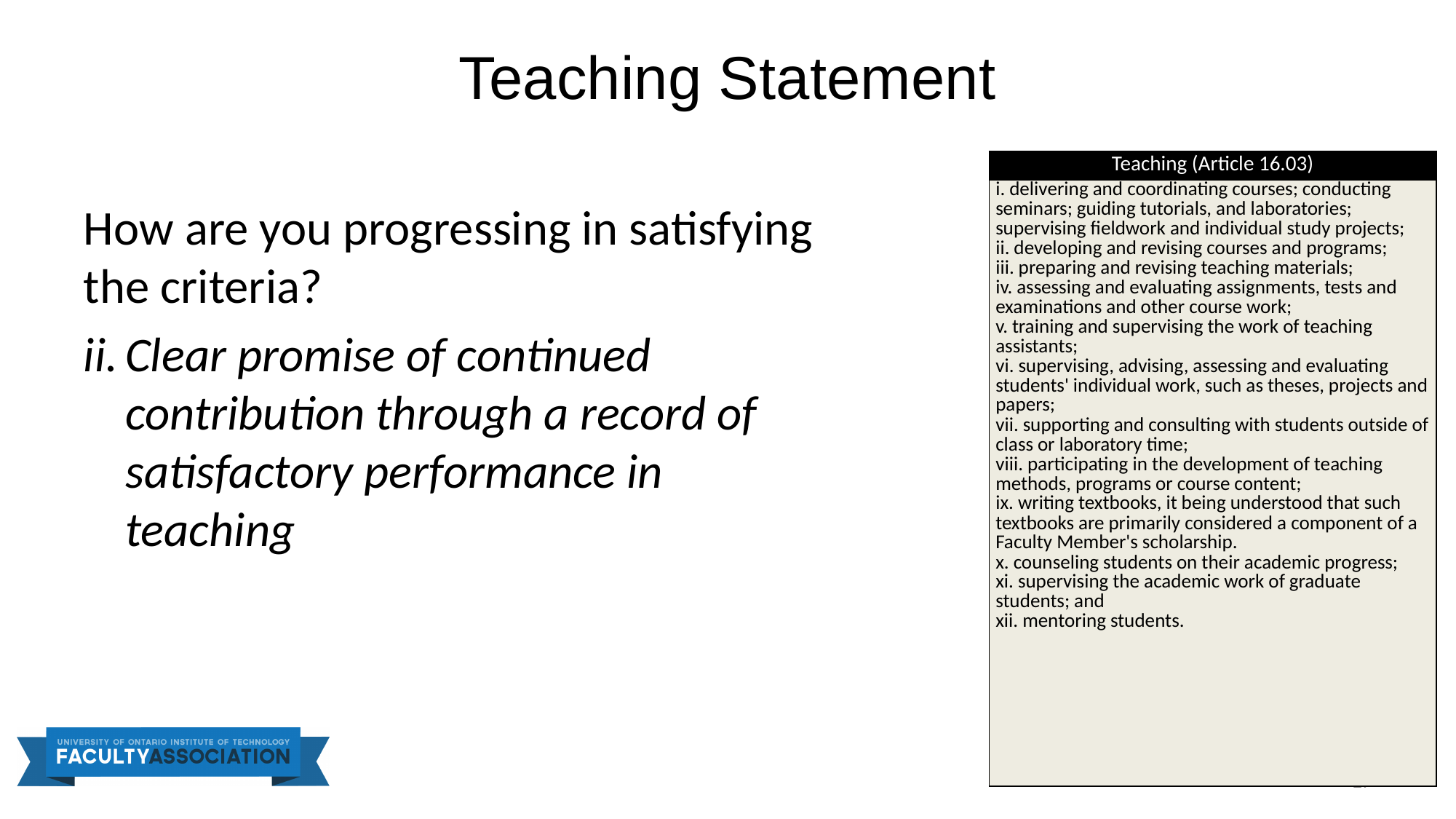

# Teaching Statement
| Teaching (Article 16.03) |
| --- |
| i. delivering and coordinating courses; conducting seminars; guiding tutorials, and laboratories; supervising fieldwork and individual study projects; ii. developing and revising courses and programs; iii. preparing and revising teaching materials; iv. assessing and evaluating assignments, tests and examinations and other course work; v. training and supervising the work of teaching assistants; vi. supervising, advising, assessing and evaluating students' individual work, such as theses, projects and papers; vii. supporting and consulting with students outside of class or laboratory time; viii. participating in the development of teaching methods, programs or course content; ix. writing textbooks, it being understood that such textbooks are primarily considered a component of a Faculty Member's scholarship. x. counseling students on their academic progress; xi. supervising the academic work of graduate students; and xii. mentoring students. |
How are you progressing in satisfying the criteria?
ii.	Clear promise of continued contribution through a record of satisfactory performance in teaching

27